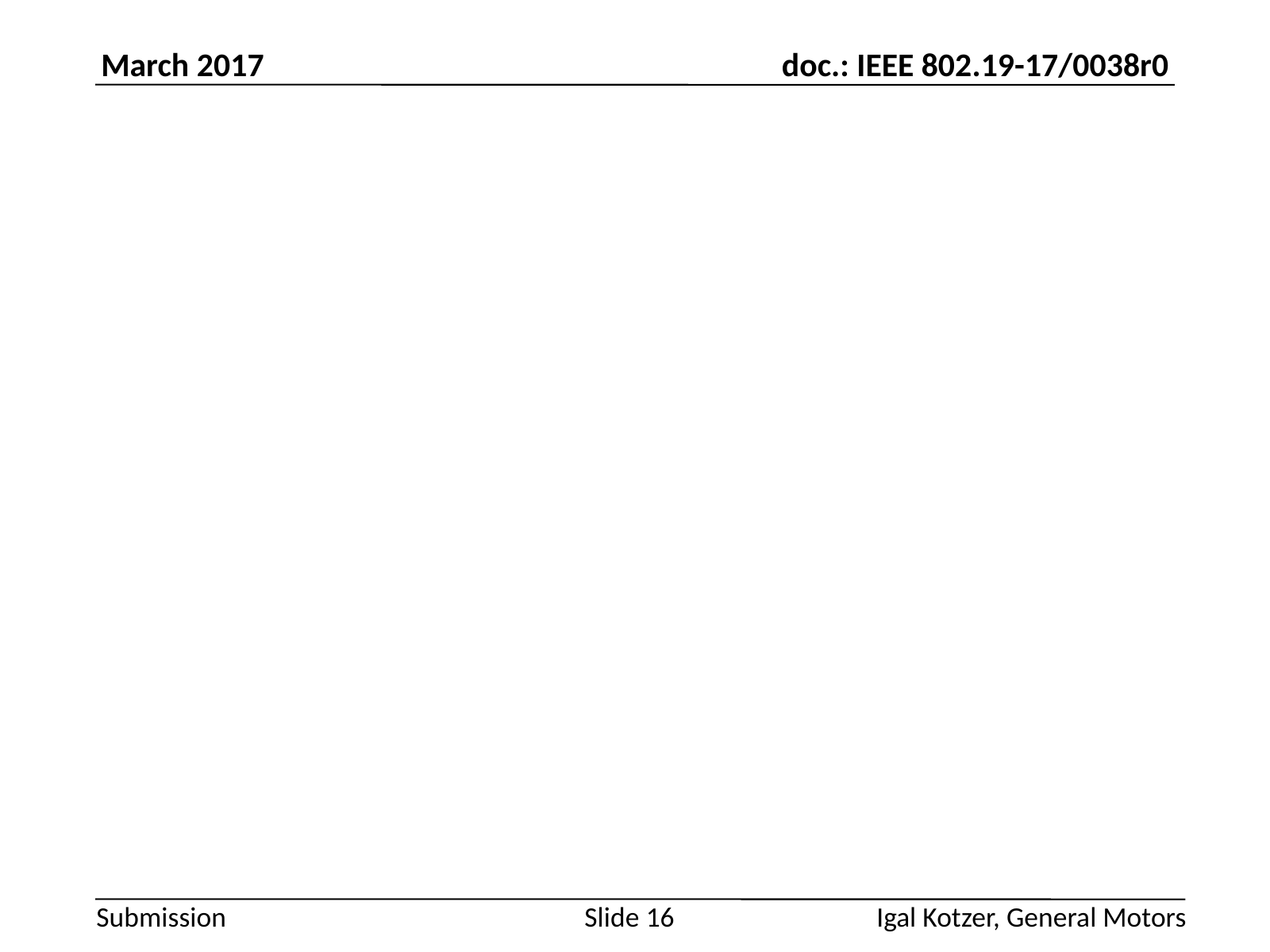

#
Igal Kotzer, General Motors
Slide 16